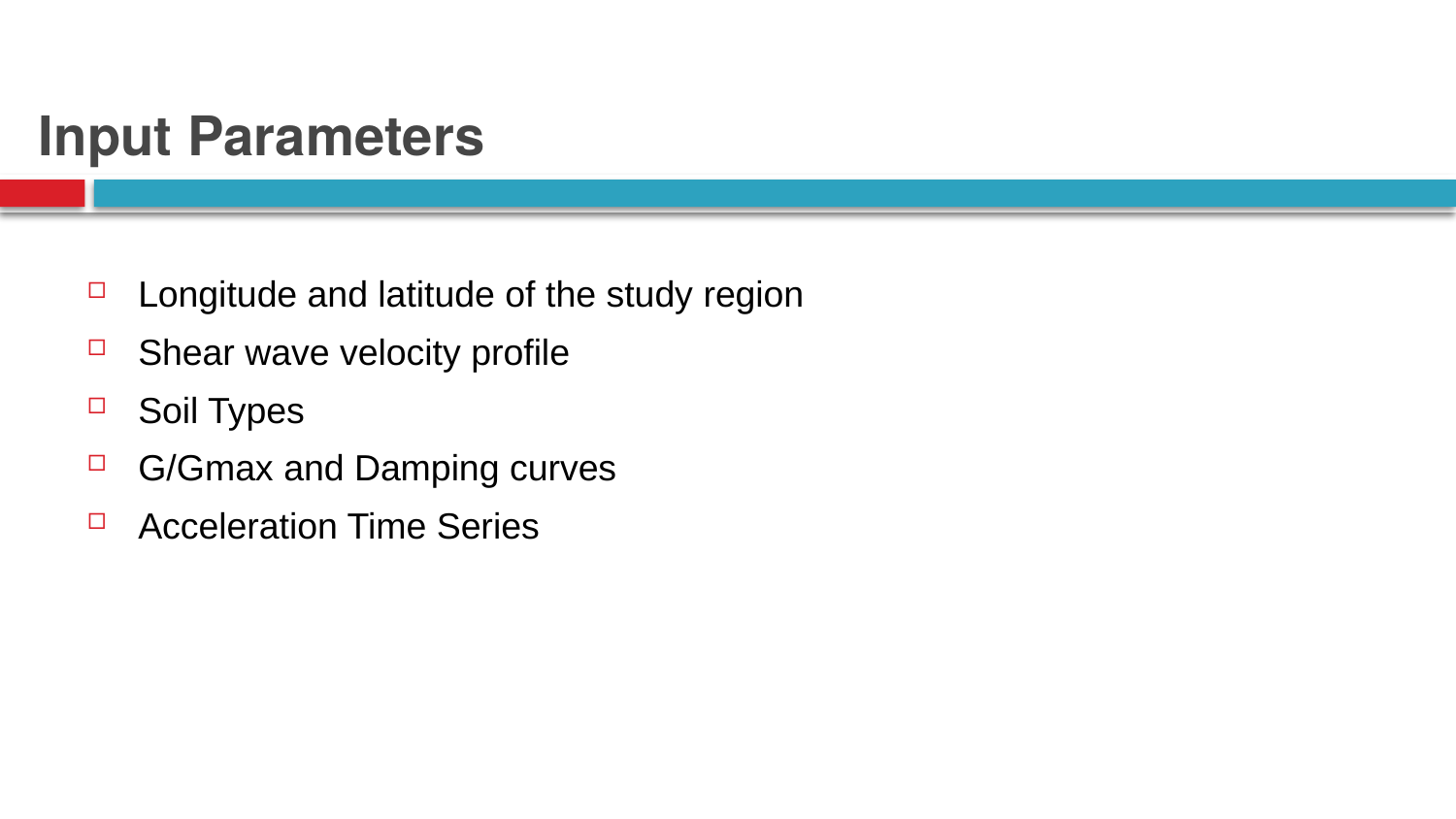

# Input Parameters
Longitude and latitude of the study region
Shear wave velocity profile
Soil Types
G/Gmax and Damping curves
Acceleration Time Series